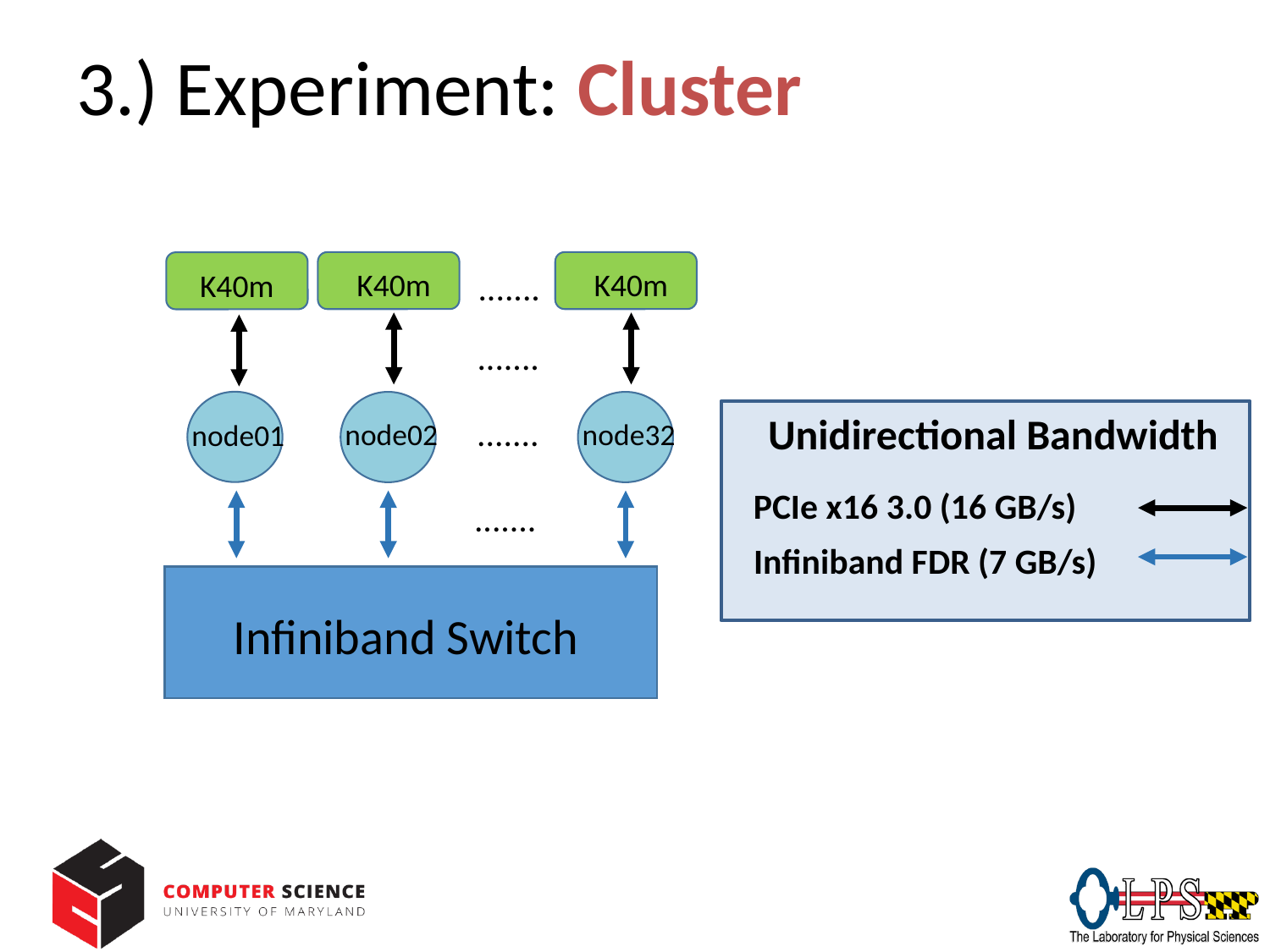

# 3.) Experiment: Cluster

K40m

node01

Infiniband Switch
K40m
K40m
.......

node02
.......
.......

node32
.......

Unidirectional Bandwidth
PCIe x16 3.0 (16 GB/s)
Infiniband FDR (7 GB/s)